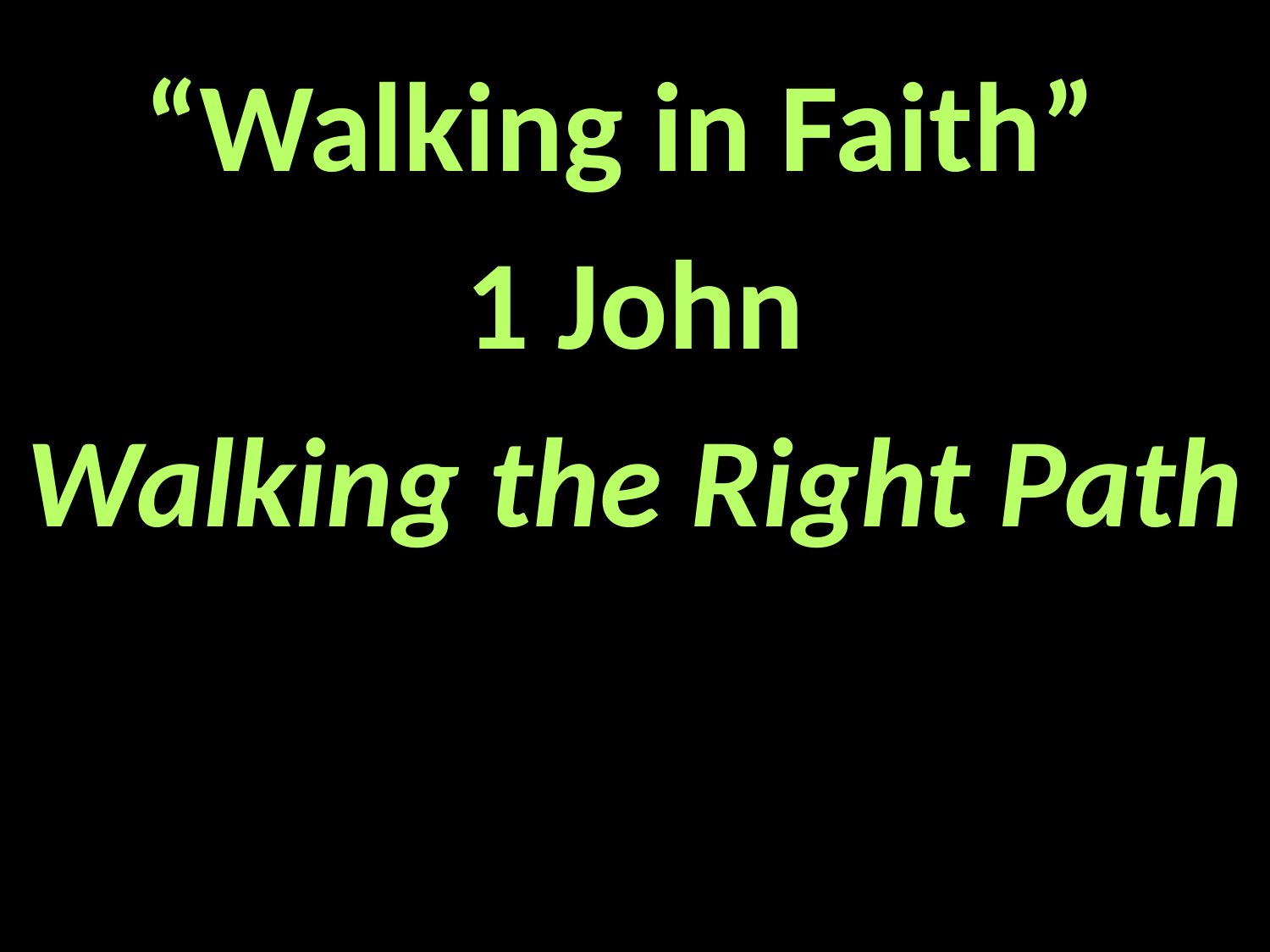

“Walking in Faith”
1 John
Walking the Right Path
#